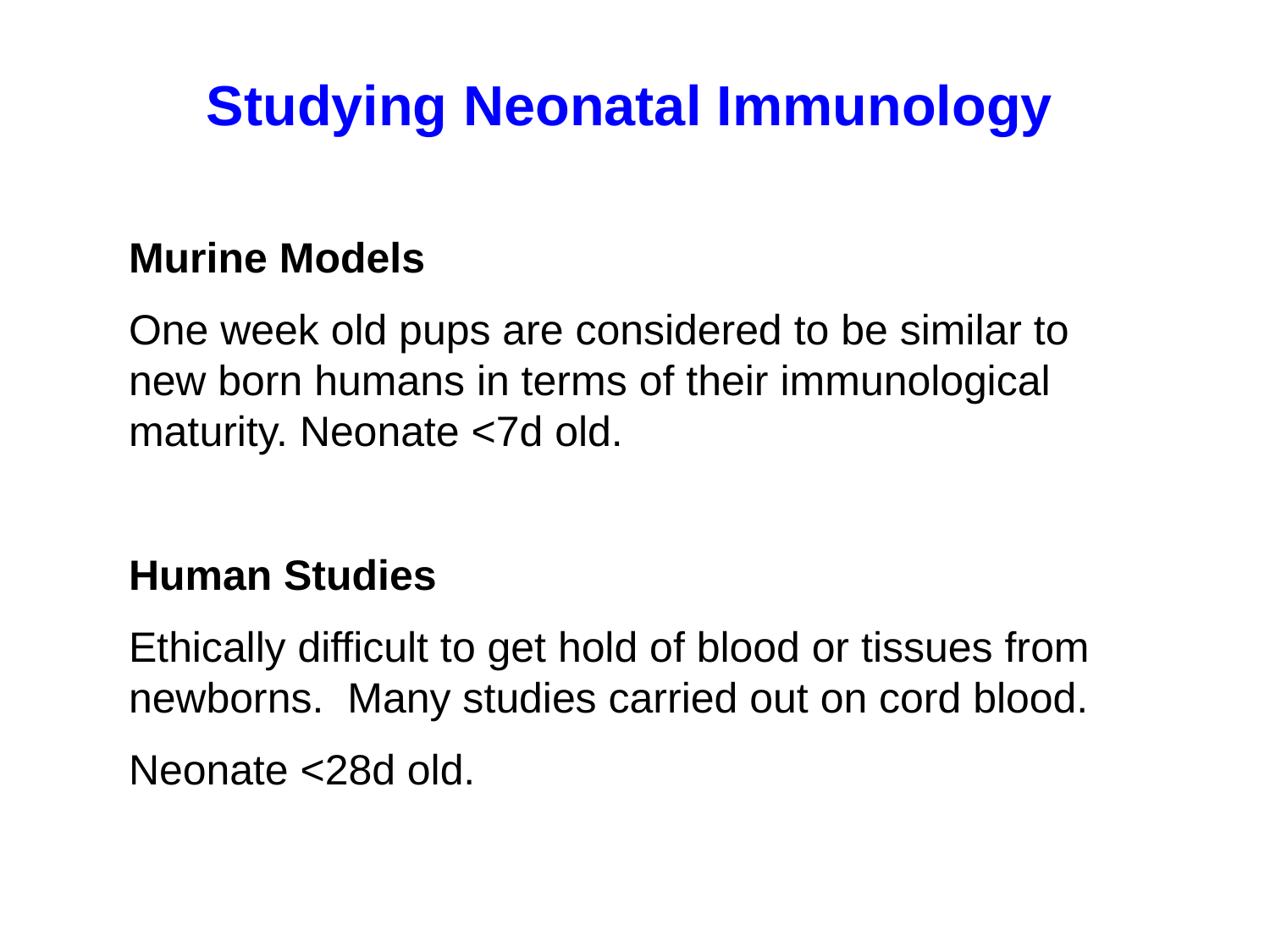

Studying Neonatal Immunology

Murine Models
One week old pups are considered to be similar to new born humans in terms of their immunological maturity. Neonate <7d old.

Human Studies
Ethically difficult to get hold of blood or tissues from newborns.  Many studies carried out on cord blood.
Neonate <28d old.